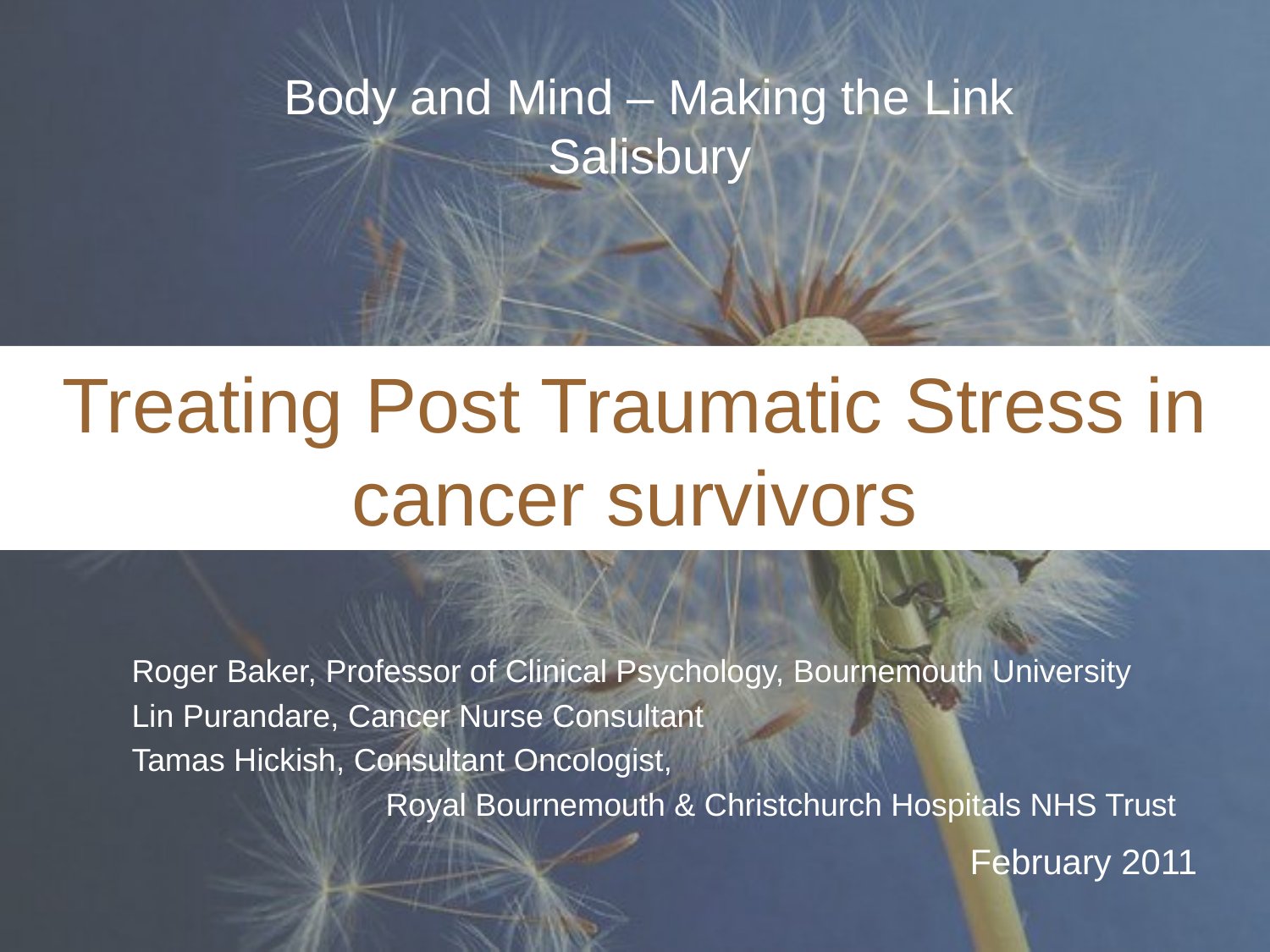

Body and Mind – Making the Link
Salisbury
# Treating Post Traumatic Stress in cancer survivors
Roger Baker, Professor of Clinical Psychology, Bournemouth University
Lin Purandare, Cancer Nurse Consultant
Tamas Hickish, Consultant Oncologist,
		Royal Bournemouth & Christchurch Hospitals NHS Trust

		       February 2011